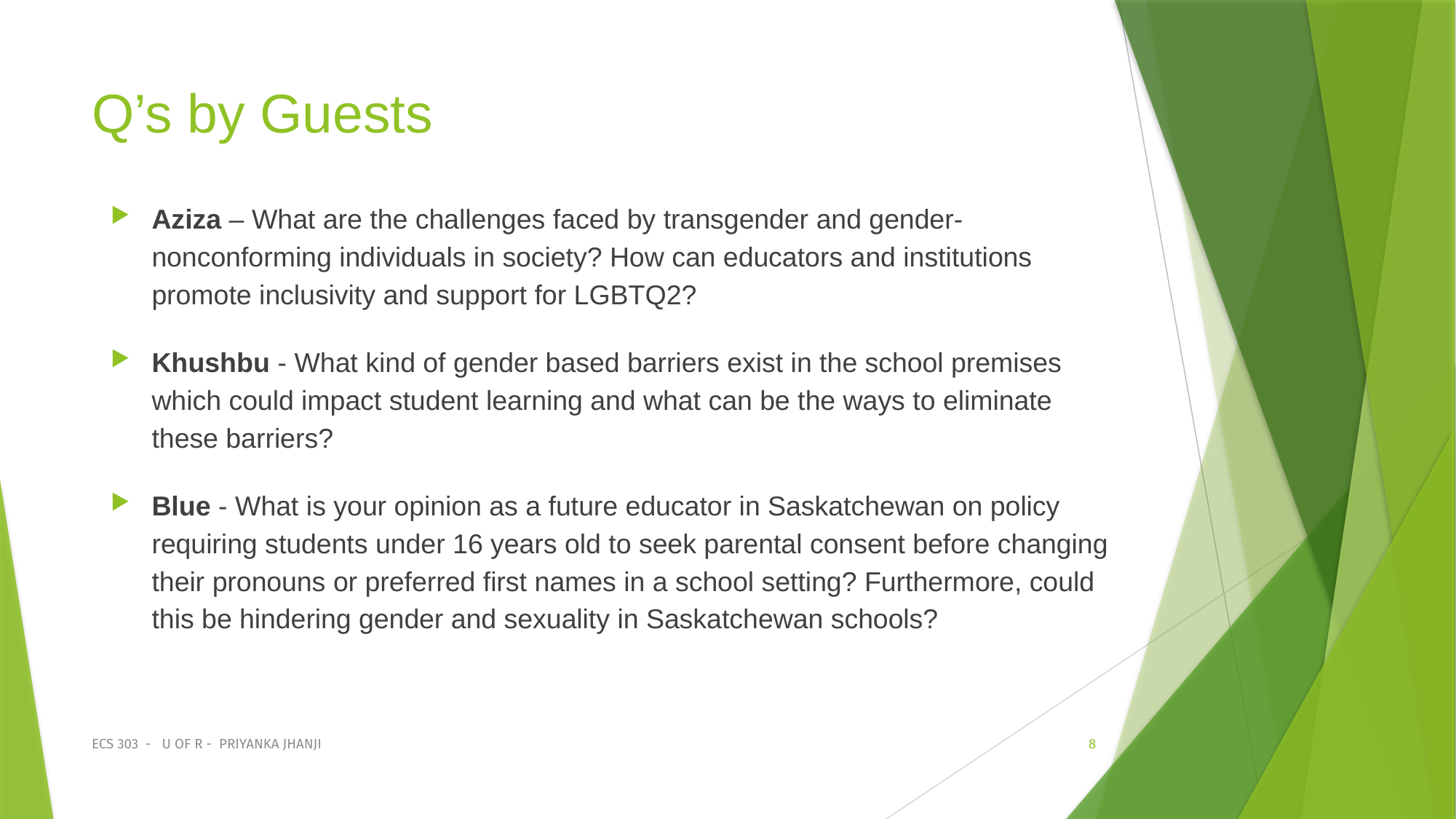

# Q’s by Guests
Aziza – What are the challenges faced by transgender and gender-nonconforming individuals in society? How can educators and institutions promote inclusivity and support for LGBTQ2?
Khushbu - What kind of gender based barriers exist in the school premises which could impact student learning and what can be the ways to eliminate these barriers?
Blue - What is your opinion as a future educator in Saskatchewan on policy requiring students under 16 years old to seek parental consent before changing their pronouns or preferred first names in a school setting? Furthermore, could this be hindering gender and sexuality in Saskatchewan schools?

ECS 303  -   U OF R -  PRIYANKA JHANJI
8